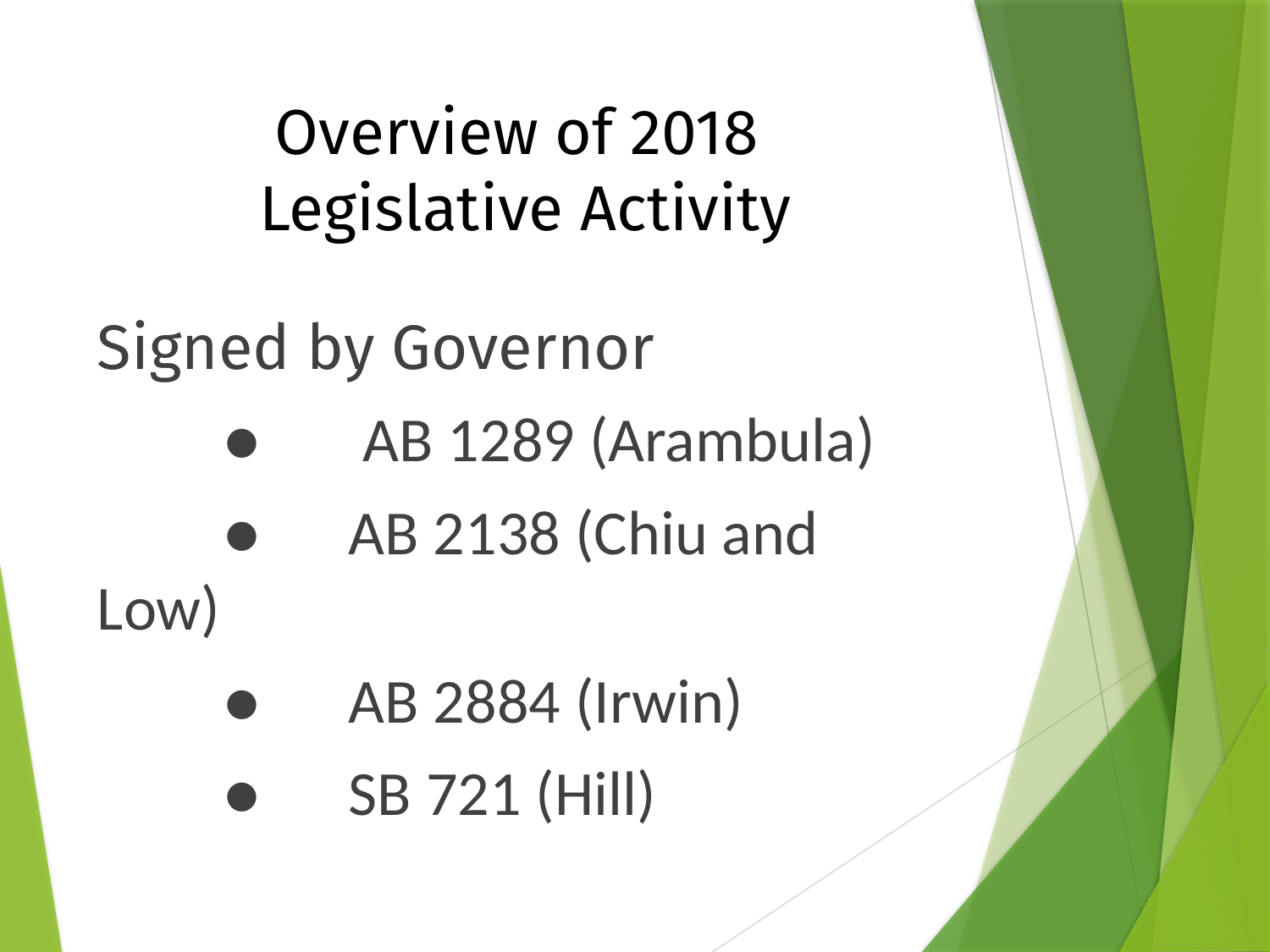

# Overview of 2018 Legislative Activity
Signed by Governor
	●	 AB 1289 (Arambula)
	●	AB 2138 (Chiu and Low)
	●	AB 2884 (Irwin)
	●	SB 721 (Hill)